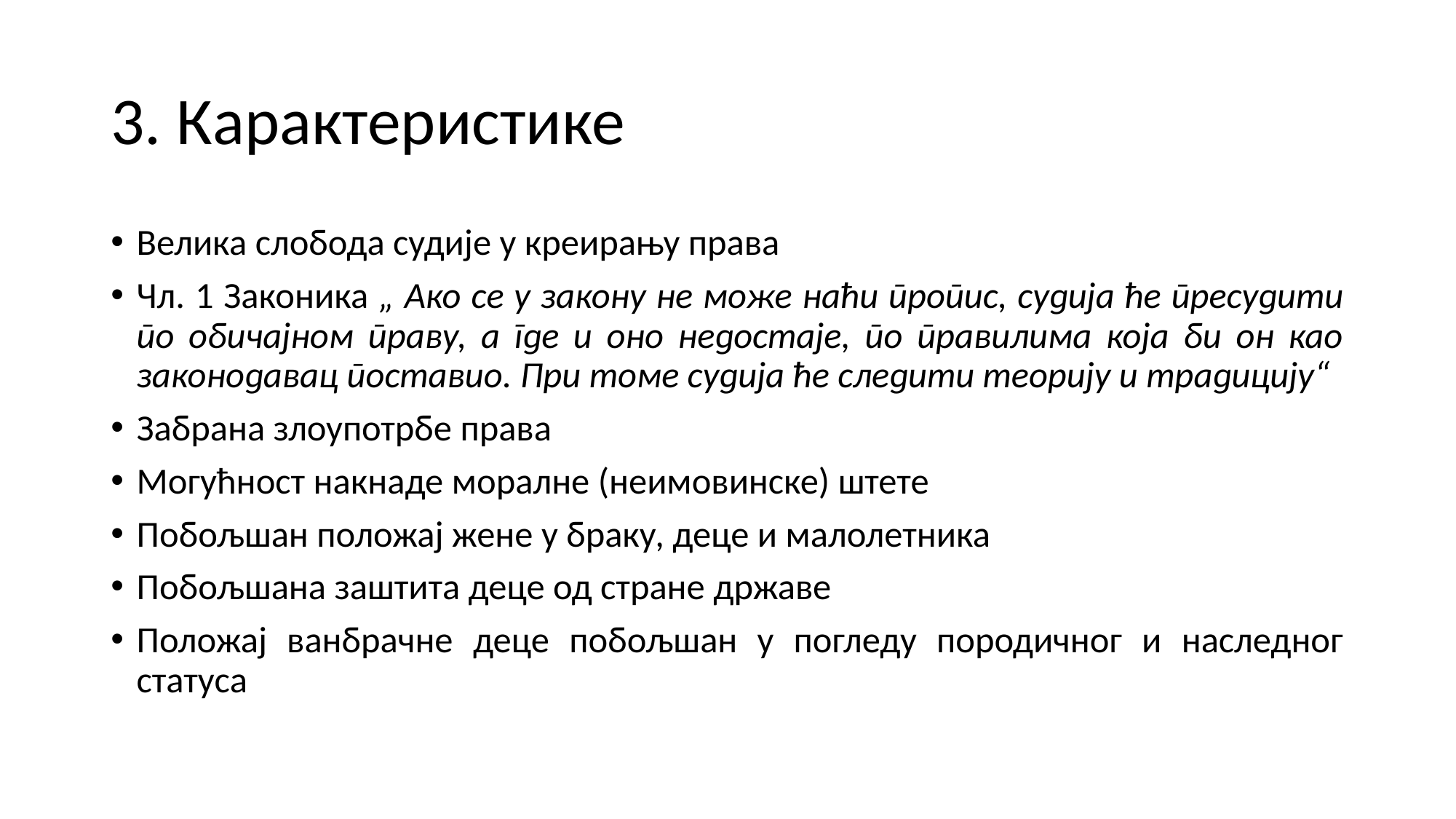

# 3. Карактеристике
Велика слобода судије у креирању права
Чл. 1 Законика „ Ако се у закону не може наћи пропис, судија ће пресудити по обичајном праву, а где и оно недостаје, по правилима која би он као законодавац поставио. При томе судија ће следити теорију и традицију“
Забрана злоупотрбе права
Могућност накнаде моралне (неимовинске) штете
Побољшан положај жене у браку, деце и малолетника
Побољшана заштита деце од стране државе
Положај ванбрачне деце побољшан у погледу породичног и наследног статуса